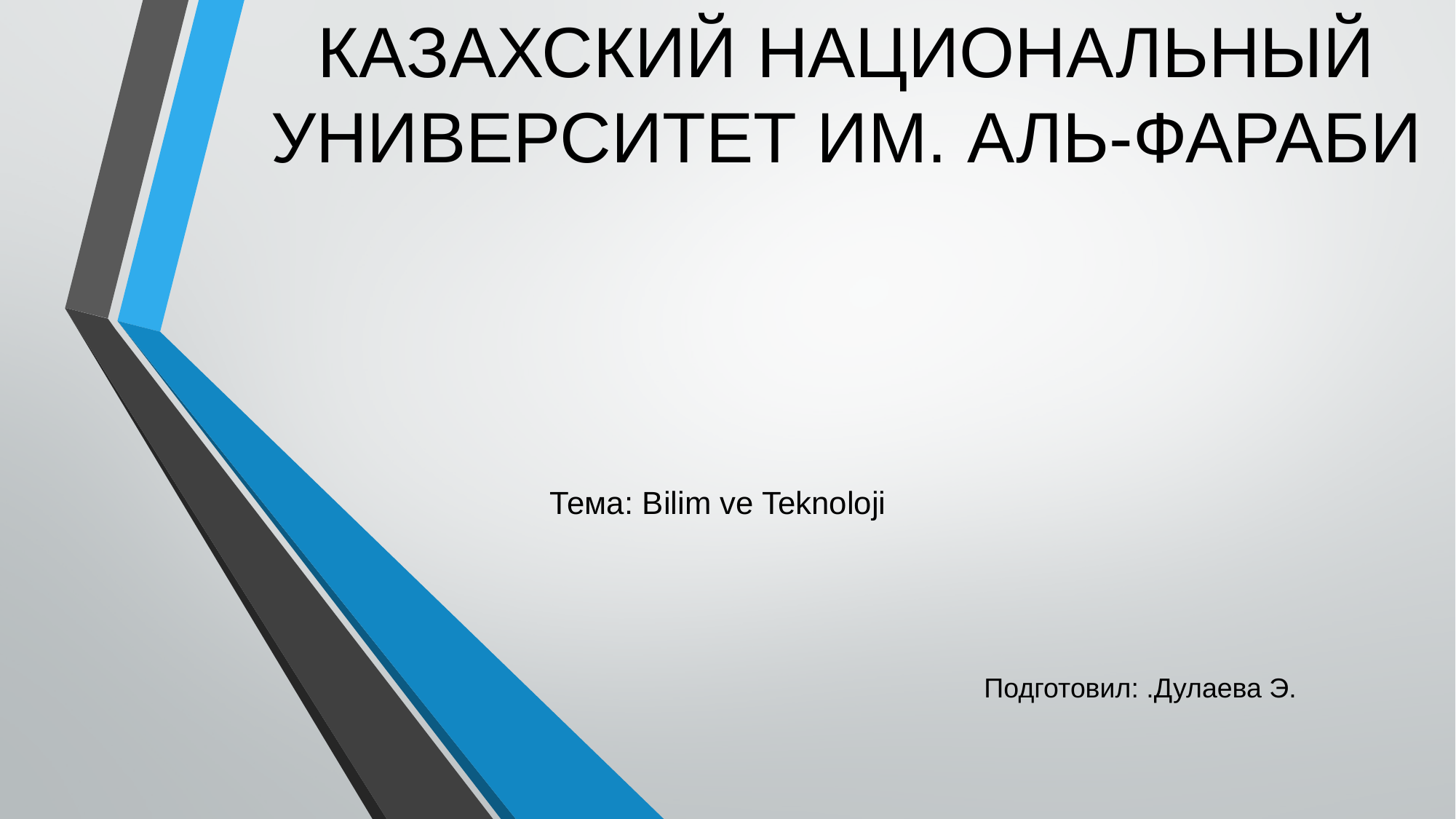

# КАЗАХСКИЙ НАЦИОНАЛЬНЫЙ УНИВЕРСИТЕТ ИМ. АЛЬ-ФАРАБИ
Тема: Bilim ve Teknoloji

Подготовил: .Дулаева Э.